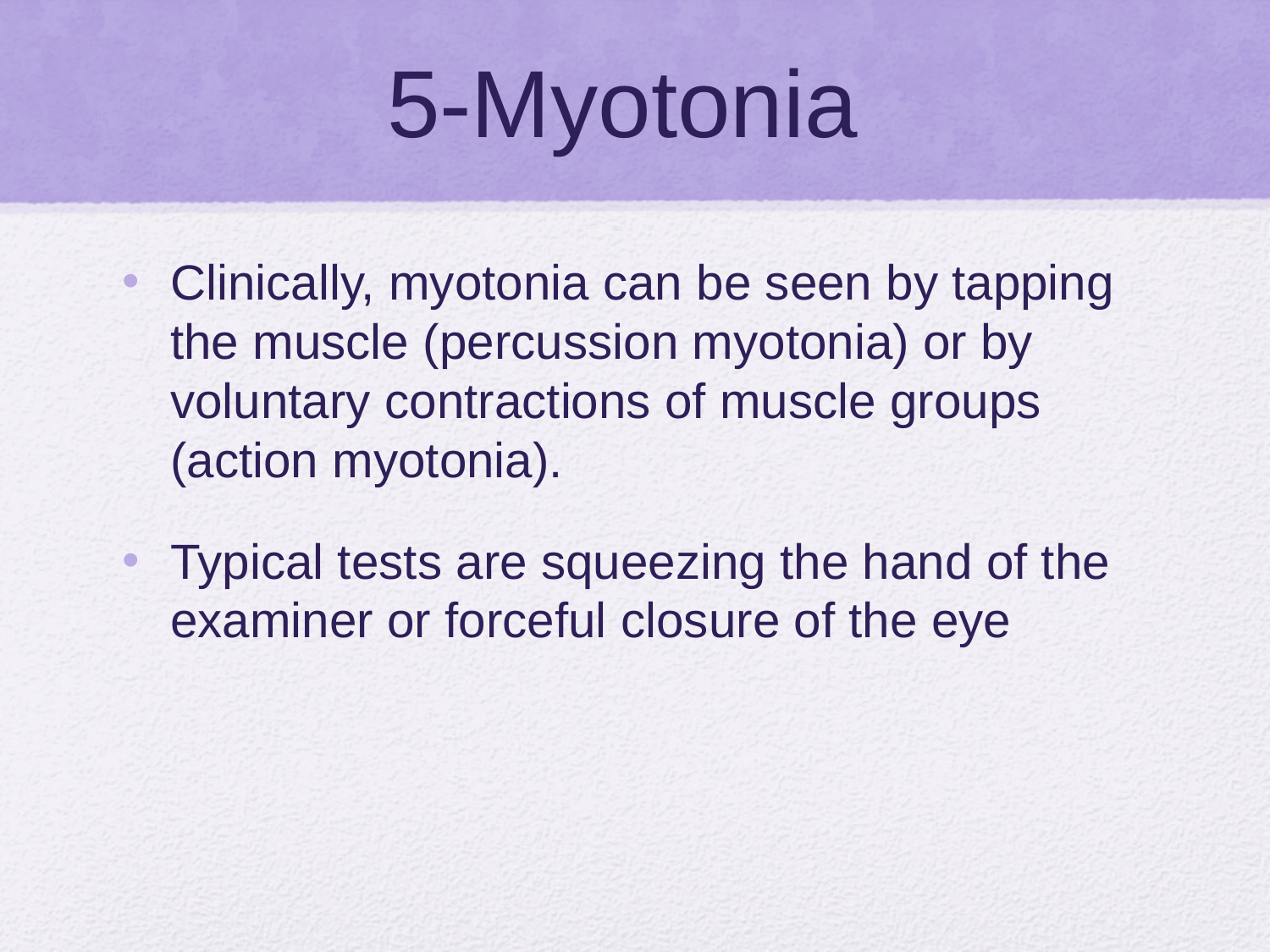

# 5-Myotonia
Clinically, myotonia can be seen by tapping the muscle (percussion myotonia) or by voluntary contractions of muscle groups (action myotonia).
Typical tests are squeezing the hand of the examiner or forceful closure of the eye